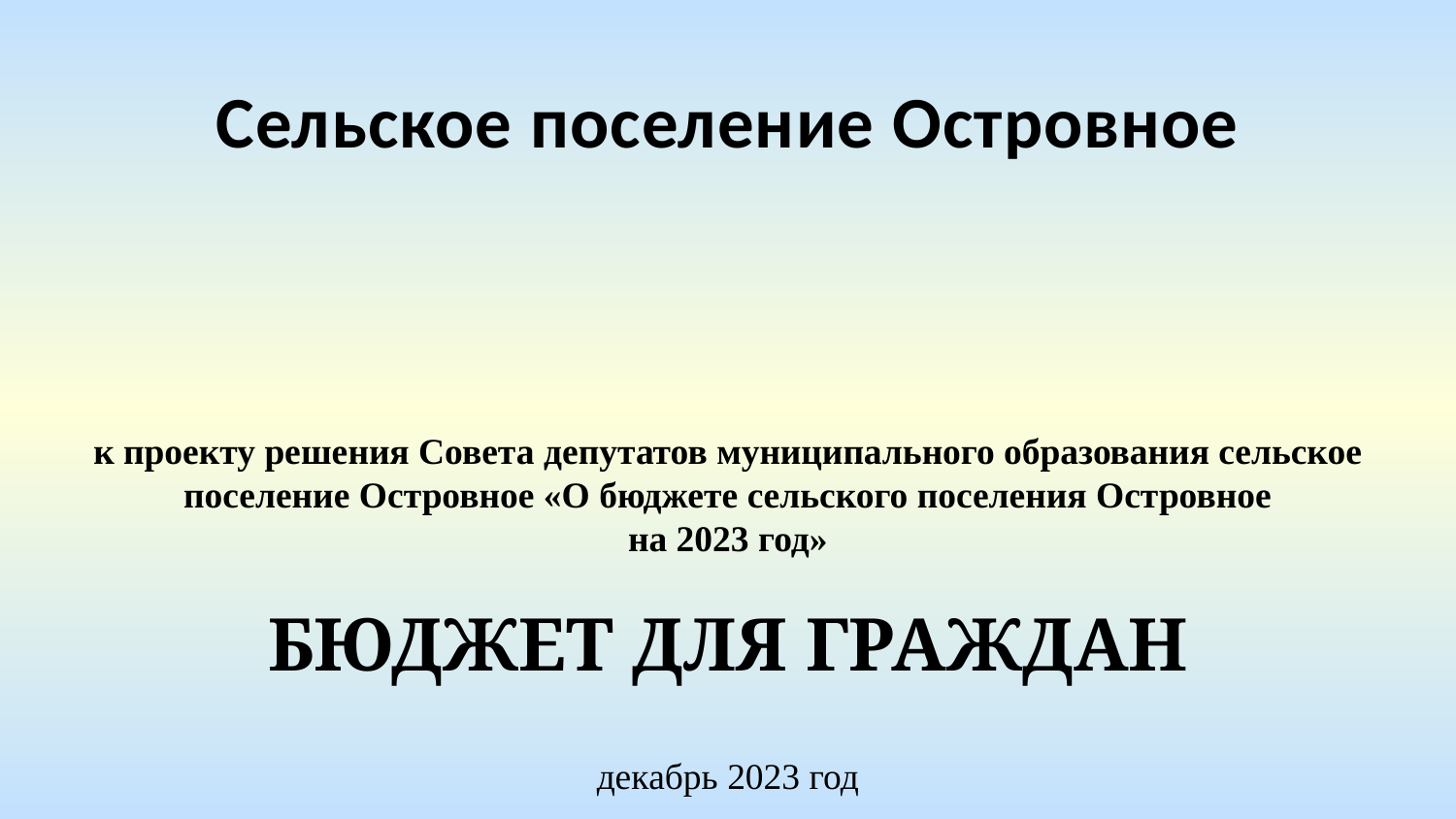

Сельское поселение Островное
к проекту решения Совета депутатов муниципального образования сельское поселение Островное «О бюджете сельского поселения Островное
на 2023 год»

БЮДЖЕТ ДЛЯ ГРАЖДАН
декабрь 2023 год